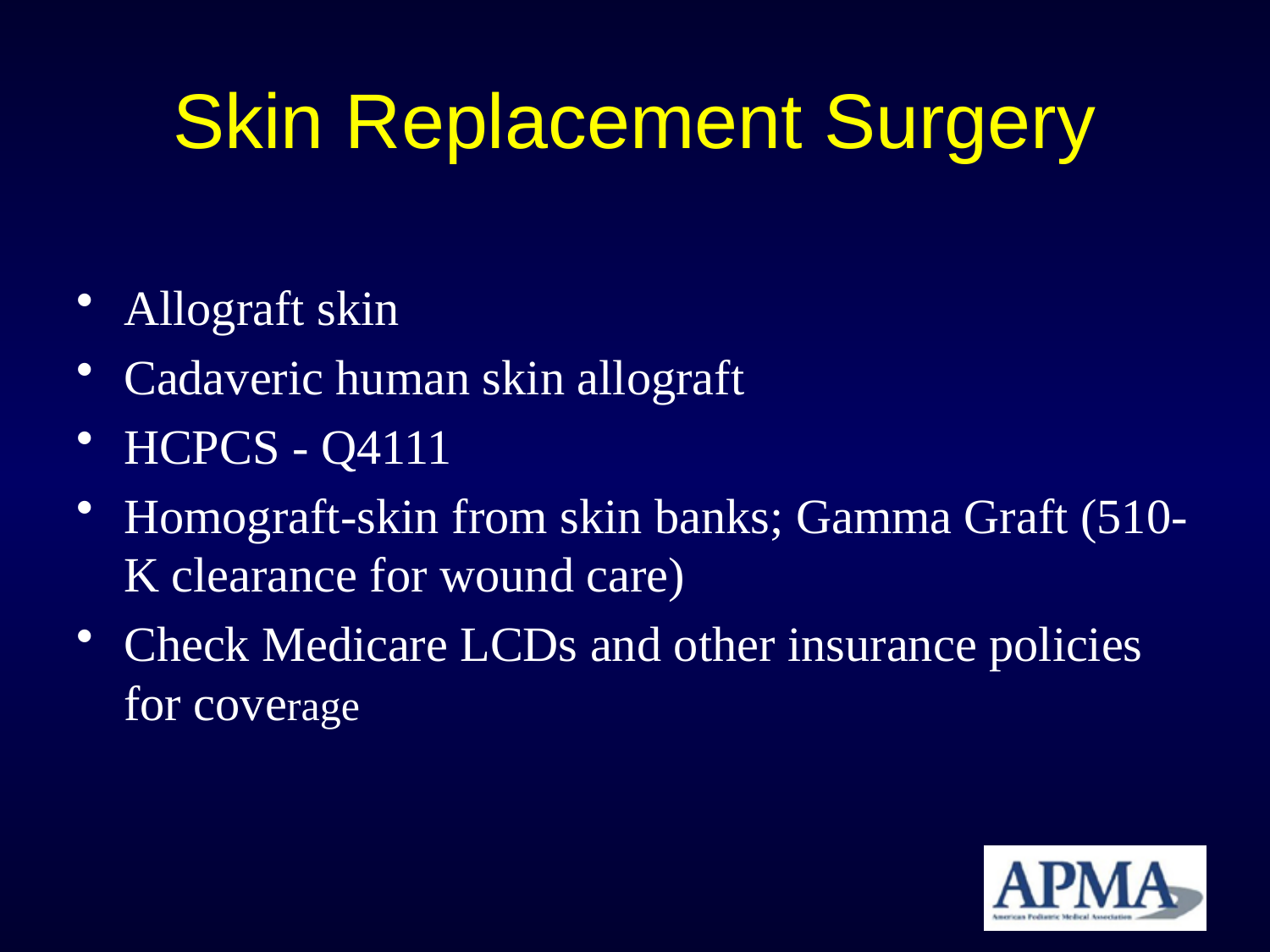

# Skin Replacement Surgery

Allograft skin
Cadaveric human skin allograft
HCPCS - Q4111
Homograft-skin from skin banks; Gamma Graft (510- K clearance for wound care)
Check Medicare LCDs and other insurance policies for coverage